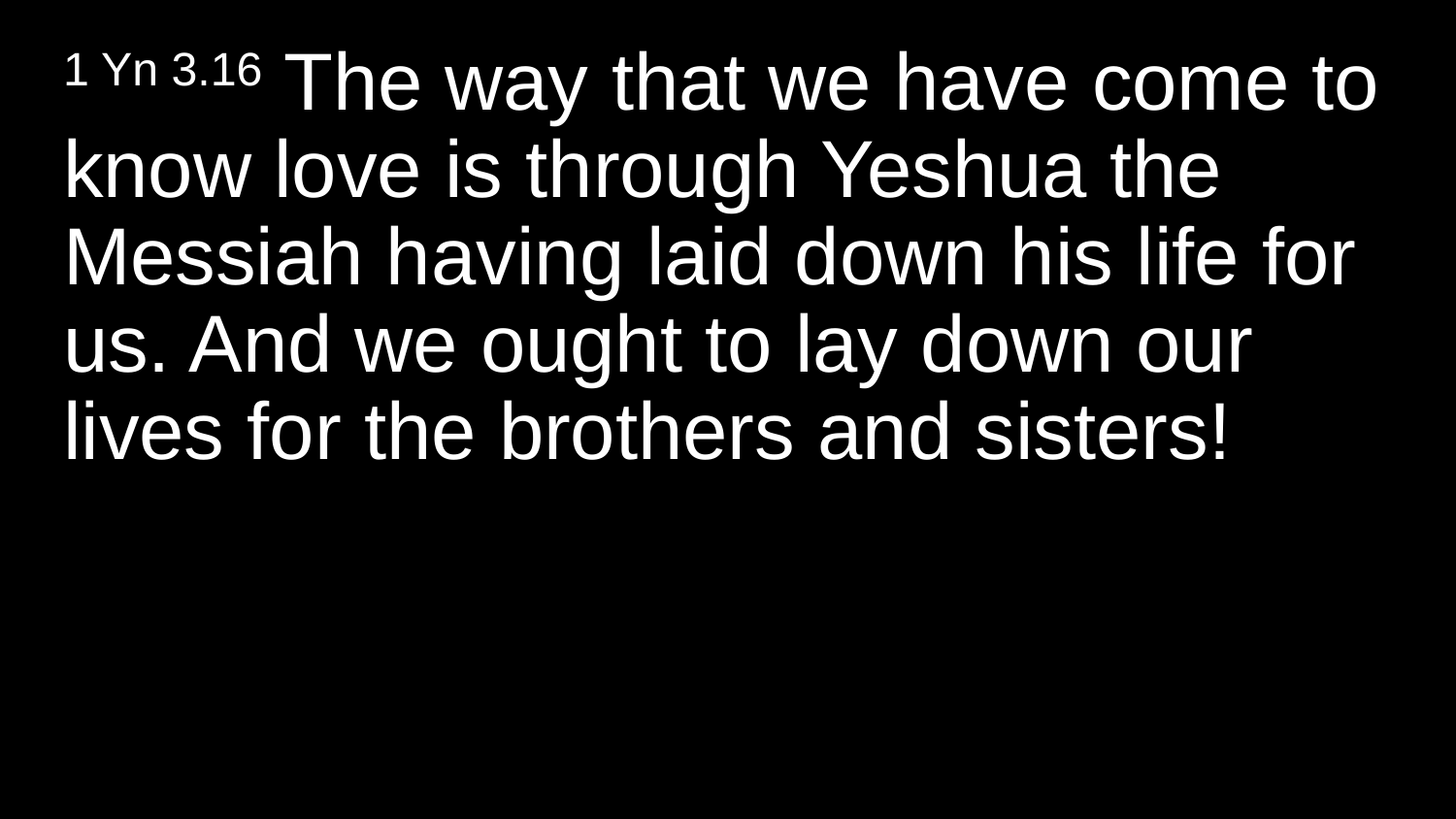

1 Yn 3.16 The way that we have come to know love is through Yeshua the Messiah having laid down his life for us. And we ought to lay down our lives for the brothers and sisters!